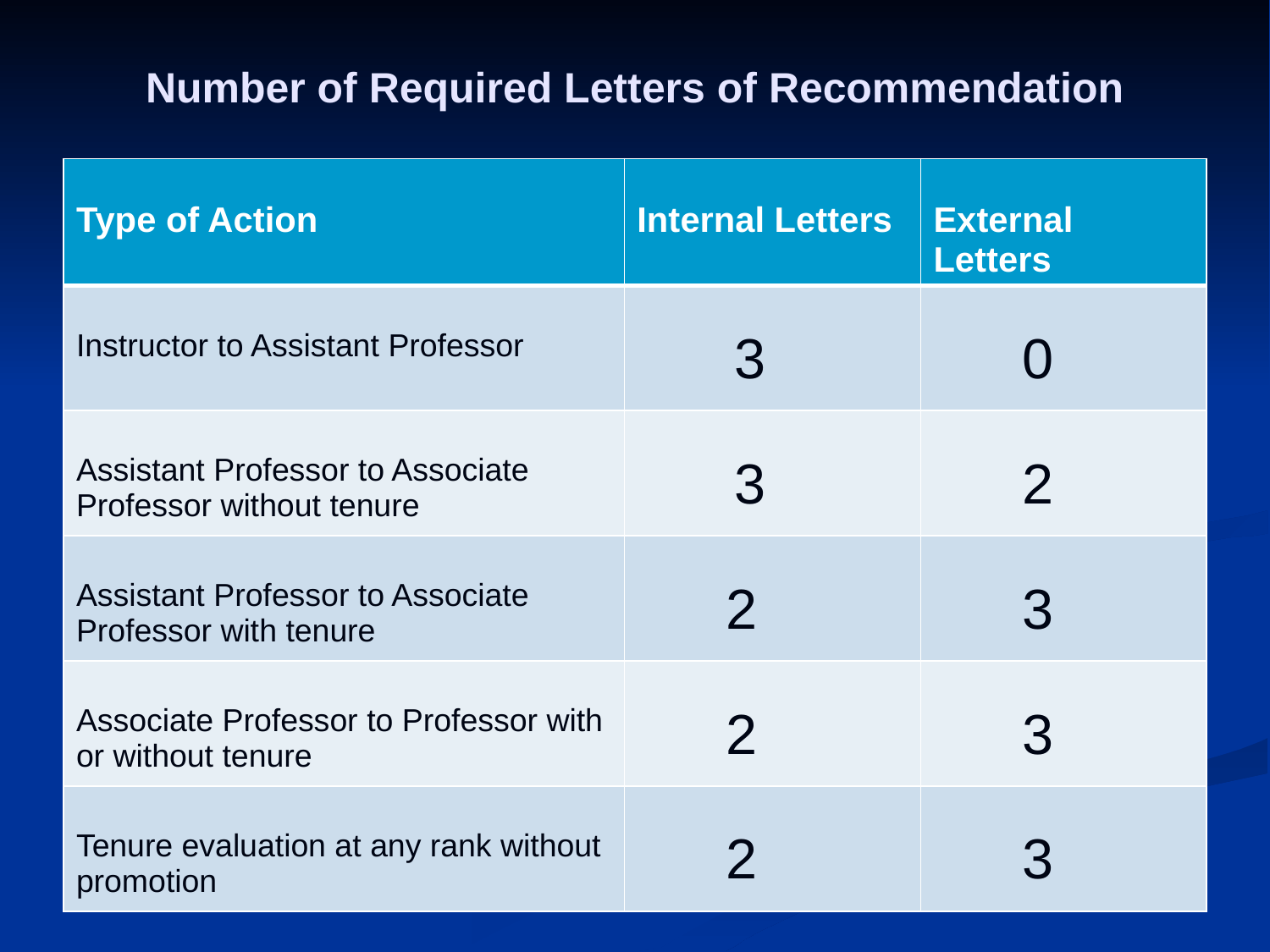

# Number of Required Letters of Recommendation
| Type of Action | Internal Letters | External Letters |
| --- | --- | --- |
| Instructor to Assistant Professor | 3 | 0 |
| Assistant Professor to Associate Professor without tenure | 3 | 2 |
| Assistant Professor to Associate Professor with tenure | 2 | 3 |
| Associate Professor to Professor with or without tenure | 2 | 3 |
| Tenure evaluation at any rank without promotion | 2 | 3 |